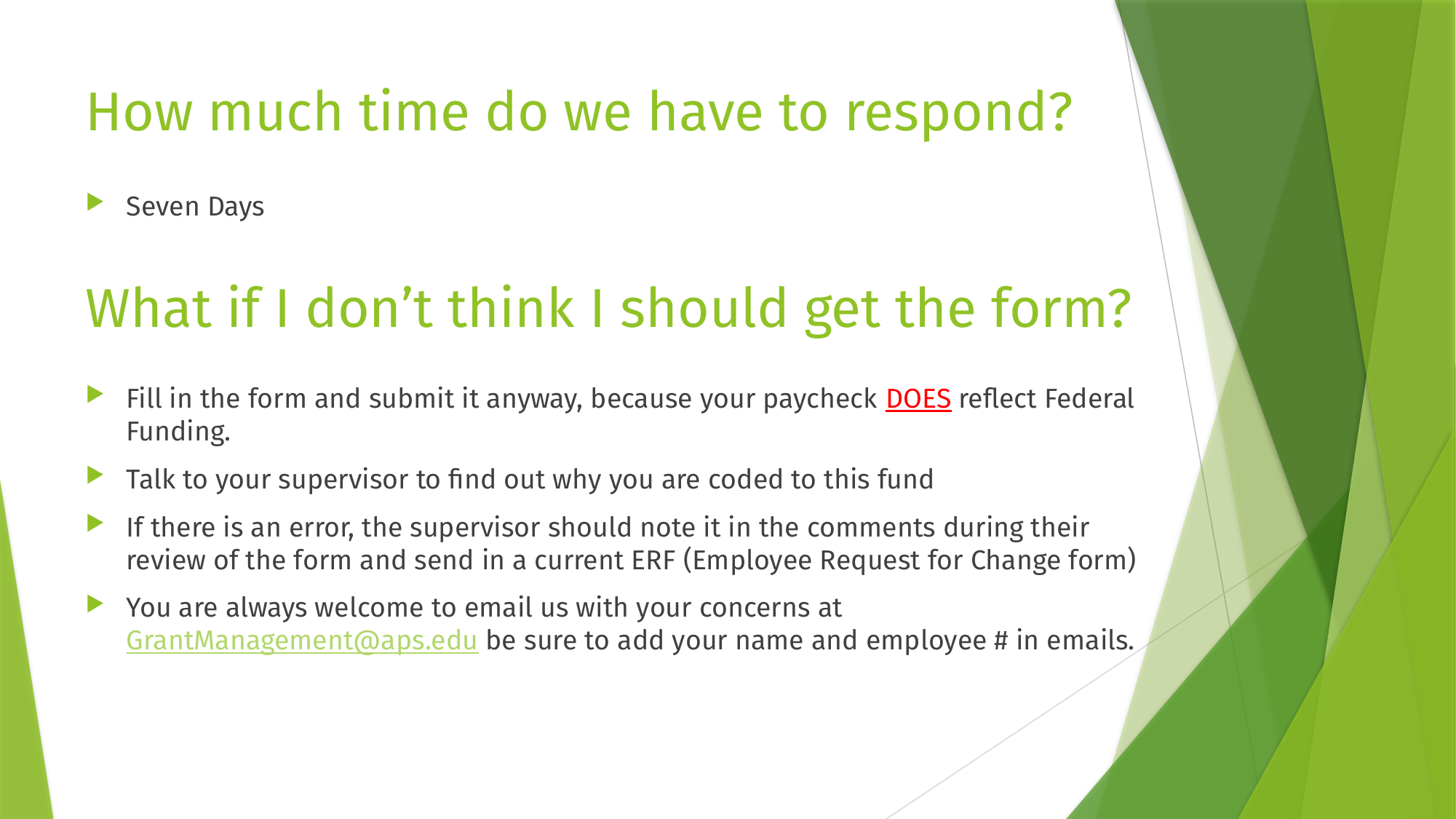

# How much time do we have to respond? What if I don’t think I should get the form?

Seven Days

Fill in the form and submit it anyway, because your paycheck DOES reflect Federal Funding.
Talk to your supervisor to find out why you are coded to this fund
If there is an error, the supervisor should note it in the comments during their review of the form and send in a current ERF (Employee Request for Change form)
You are always welcome to email us with your concerns at GrantManagement@aps.edu be sure to add your name and employee # in emails.